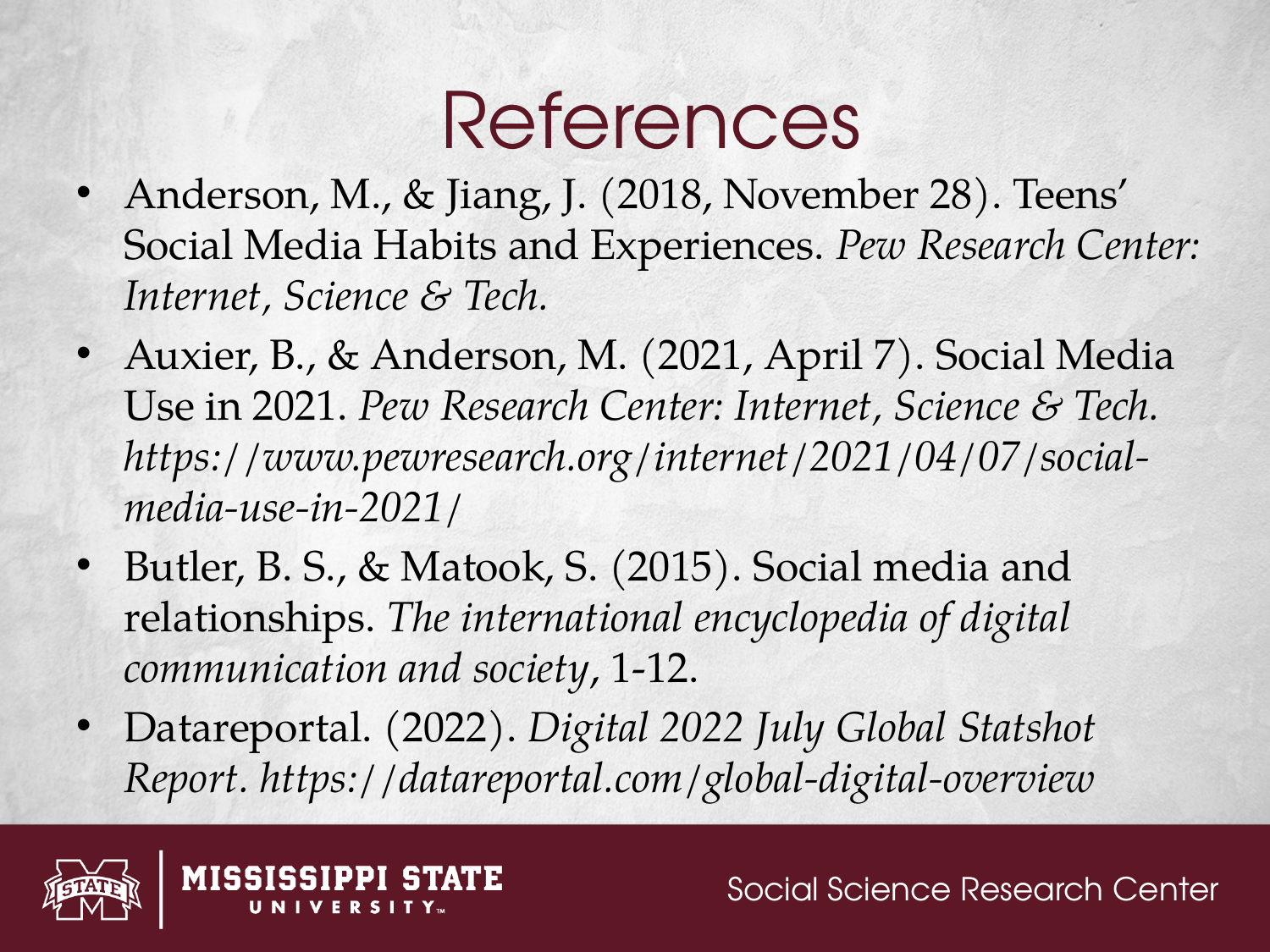

# References
Anderson, M., & Jiang, J. (2018, November 28). Teens’ Social Media Habits and Experiences. Pew Research Center: Internet, Science & Tech.
Auxier, B., & Anderson, M. (2021, April 7). Social Media Use in 2021. Pew Research Center: Internet, Science & Tech. https://www.pewresearch.org/internet/2021/04/07/social-media-use-in-2021/
Butler, B. S., & Matook, S. (2015). Social media and relationships. The international encyclopedia of digital communication and society, 1-12.
Datareportal. (2022). Digital 2022 July Global Statshot Report. https://datareportal.com/global-digital-overview